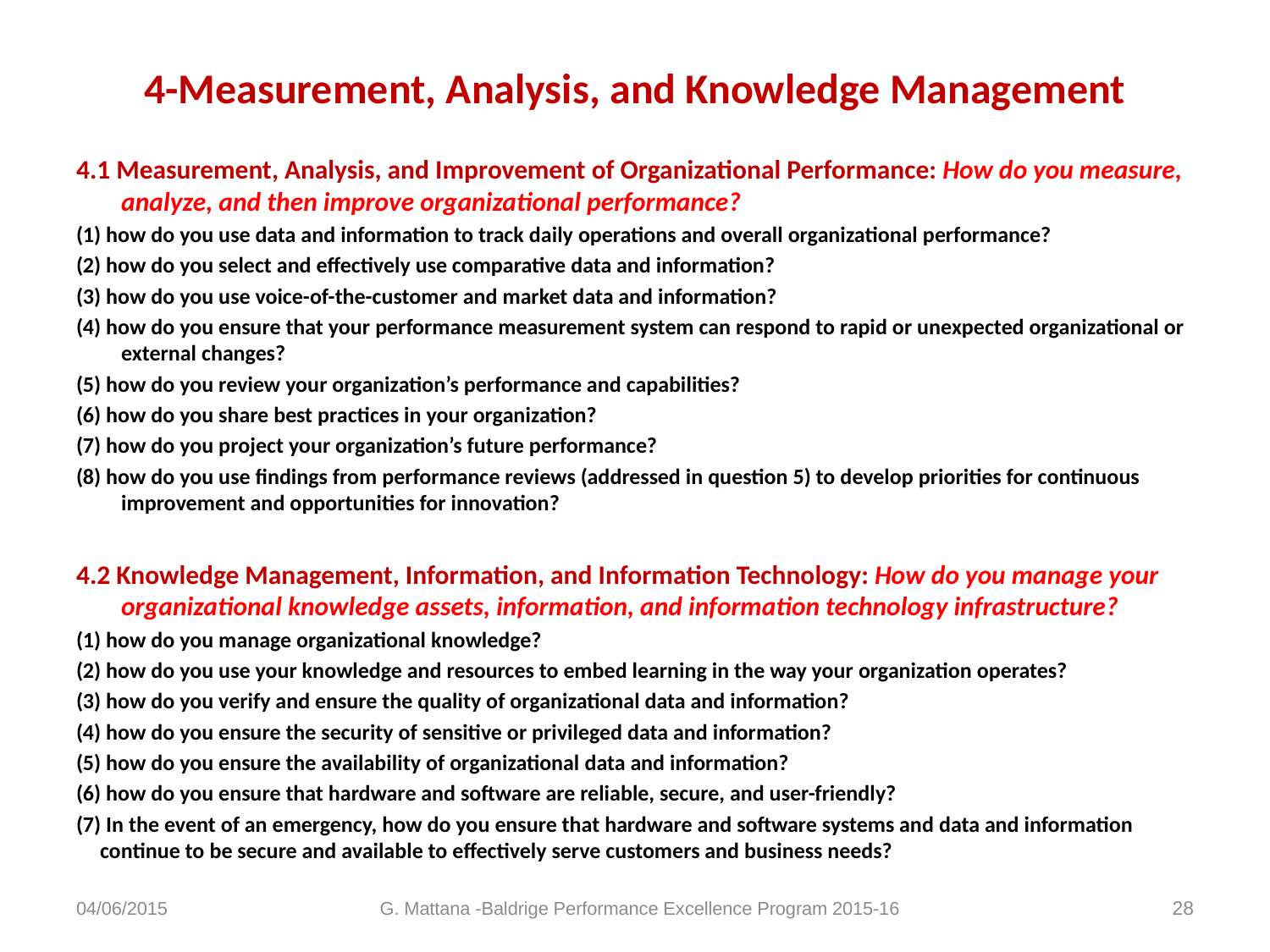

# 4-Measurement, Analysis, and Knowledge Management
4.1 Measurement, Analysis, and Improvement of Organizational Performance: How do you measure, analyze, and then improve organizational performance?
(1) how do you use data and information to track daily operations and overall organizational performance?
(2) how do you select and effectively use comparative data and information?
(3) how do you use voice-of-the-customer and market data and information?
(4) how do you ensure that your performance measurement system can respond to rapid or unexpected organizational or external changes?
(5) how do you review your organization’s performance and capabilities?
(6) how do you share best practices in your organization?
(7) how do you project your organization’s future performance?
(8) how do you use findings from performance reviews (addressed in question 5) to develop priorities for continuous improvement and opportunities for innovation?

4.2 Knowledge Management, Information, and Information Technology: How do you manage your organizational knowledge assets, information, and information technology infrastructure?
(1) how do you manage organizational knowledge?
(2) how do you use your knowledge and resources to embed learning in the way your organization operates?
(3) how do you verify and ensure the quality of organizational data and information?
(4) how do you ensure the security of sensitive or privileged data and information?
(5) how do you ensure the availability of organizational data and information?
(6) how do you ensure that hardware and software are reliable, secure, and user-friendly?
(7) In the event of an emergency, how do you ensure that hardware and software systems and data and information continue to be secure and available to effectively serve customers and business needs?
04/06/2015
G. Mattana -Baldrige Performance Excellence Program 2015-16
28